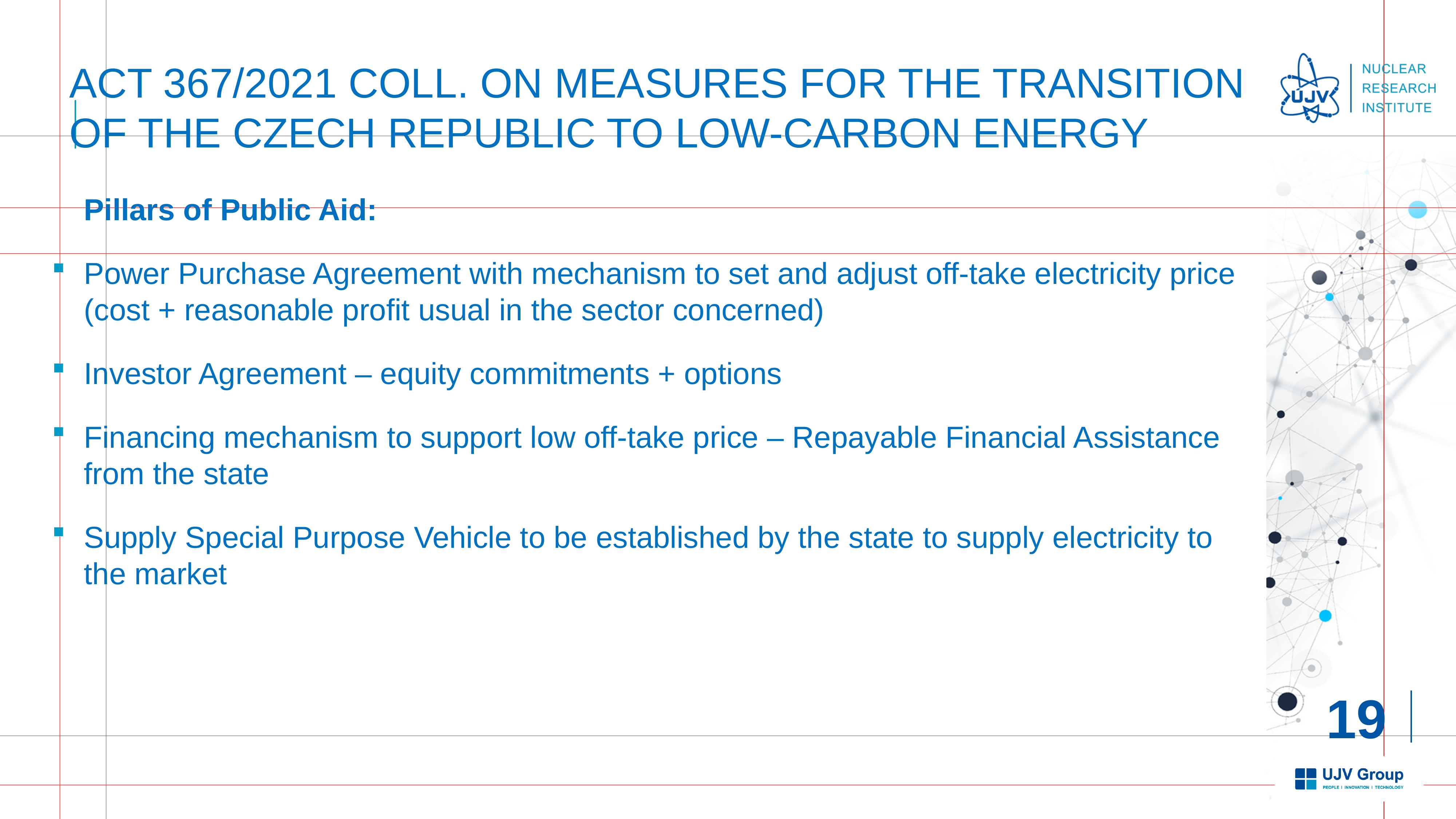

# Act 367/2021 Coll. on measures for the transition of the Czech Republic to low-carbon energy
Pillars of Public Aid:
Power Purchase Agreement with mechanism to set and adjust off-take electricity price (cost + reasonable profit usual in the sector concerned)
Investor Agreement – equity commitments + options
Financing mechanism to support low off-take price – Repayable Financial Assistance from the state
Supply Special Purpose Vehicle to be established by the state to supply electricity to the market

19